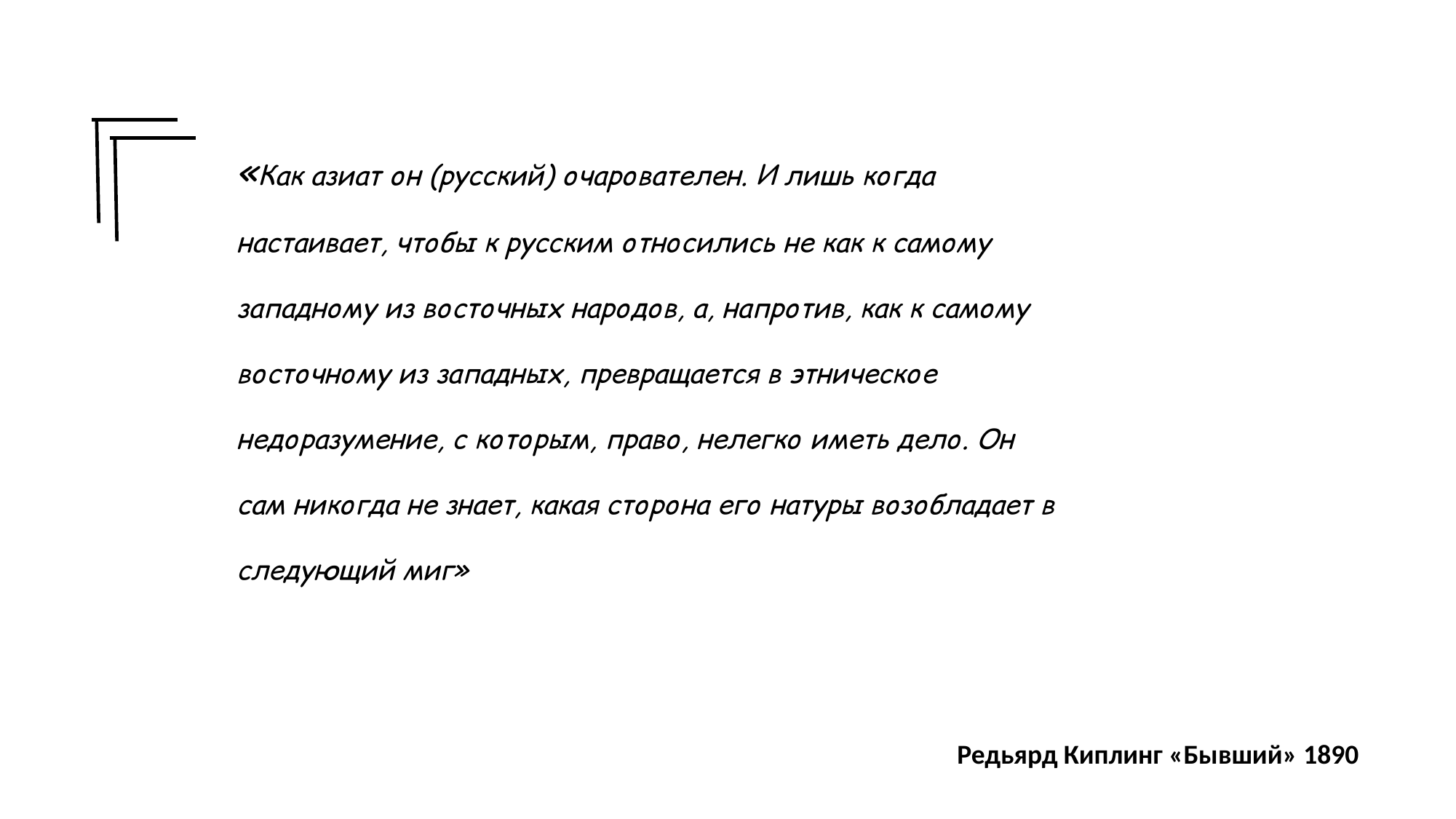

«Как азиат он (русский) очарователен. И лишь когда настаивает, чтобы к русским относились не как к самому западному из восточных народов, а, напротив, как к самому восточному из западных, превращается в этническое недоразумение, с которым, право, нелегко иметь дело. Он сам никогда не знает, какая сторона его натуры возобладает в следующий миг»
Редьярд Киплинг «Бывший» 1890